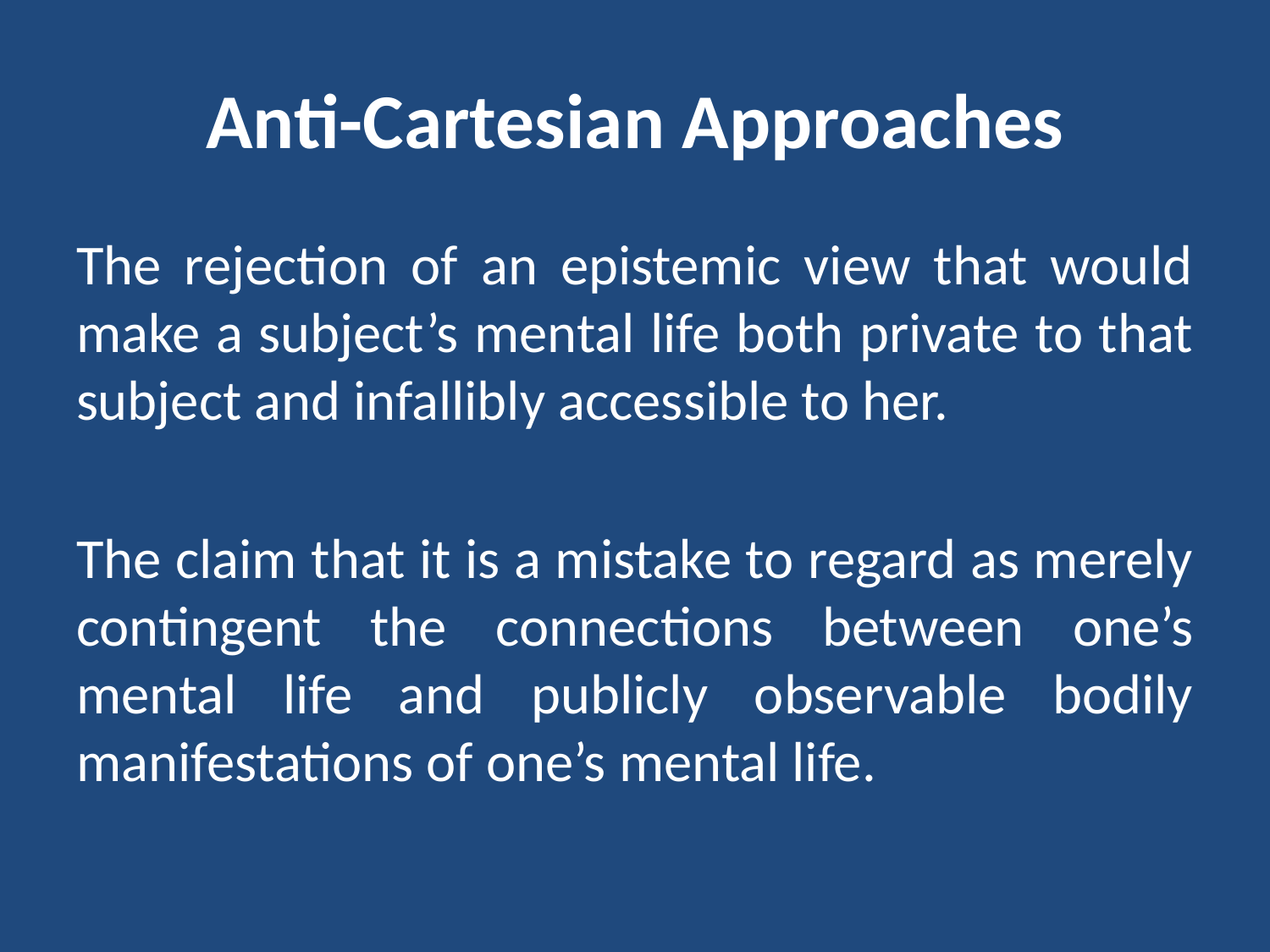

# Anti-Cartesian Approaches
The rejection of an epistemic view that would make a subject’s mental life both private to that subject and infallibly accessible to her.

The claim that it is a mistake to regard as merely contingent the connections between one’s mental life and publicly observable bodily manifestations of one’s mental life.